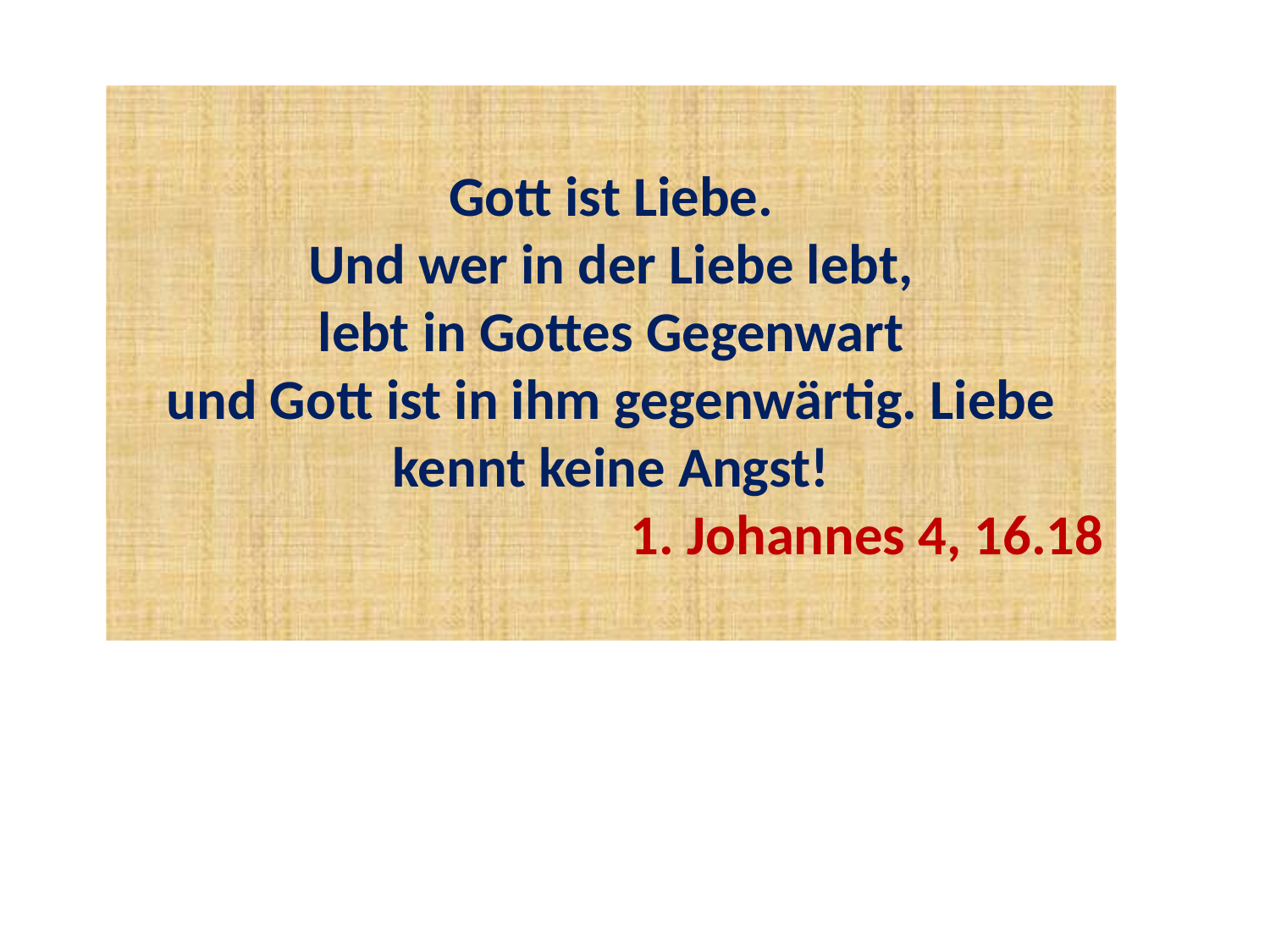

Gott ist Liebe.
Und wer in der Liebe lebt,
lebt in Gottes Gegenwart
und Gott ist in ihm gegenwärtig. Liebe kennt keine Angst!
1. Johannes 4, 16.18